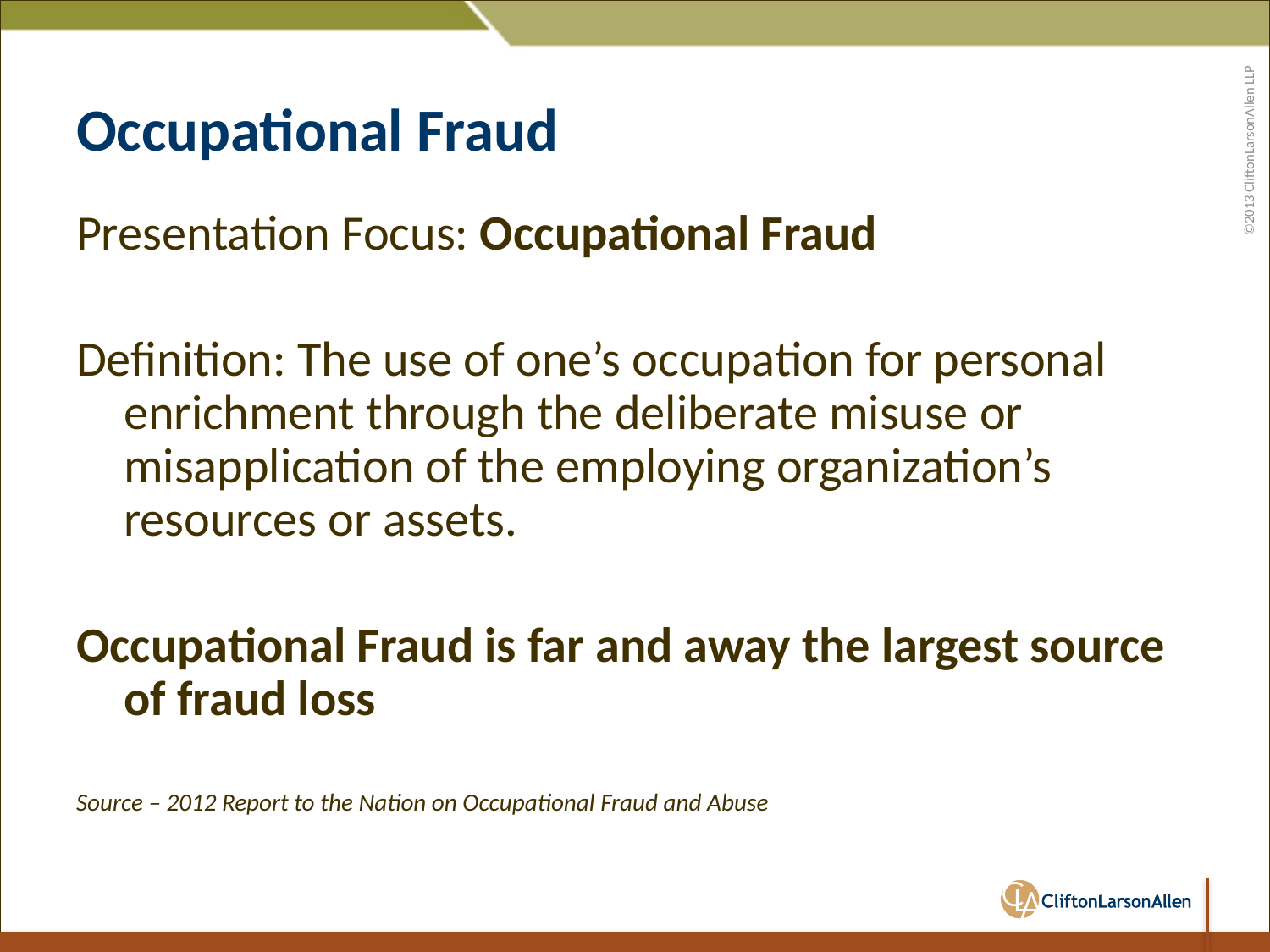

# Occupational Fraud
Presentation Focus: Occupational Fraud

Definition: The use of one’s occupation for personal enrichment through the deliberate misuse or misapplication of the employing organization’s resources or assets.

Occupational Fraud is far and away the largest source of fraud loss

Source – 2012 Report to the Nation on Occupational Fraud and Abuse